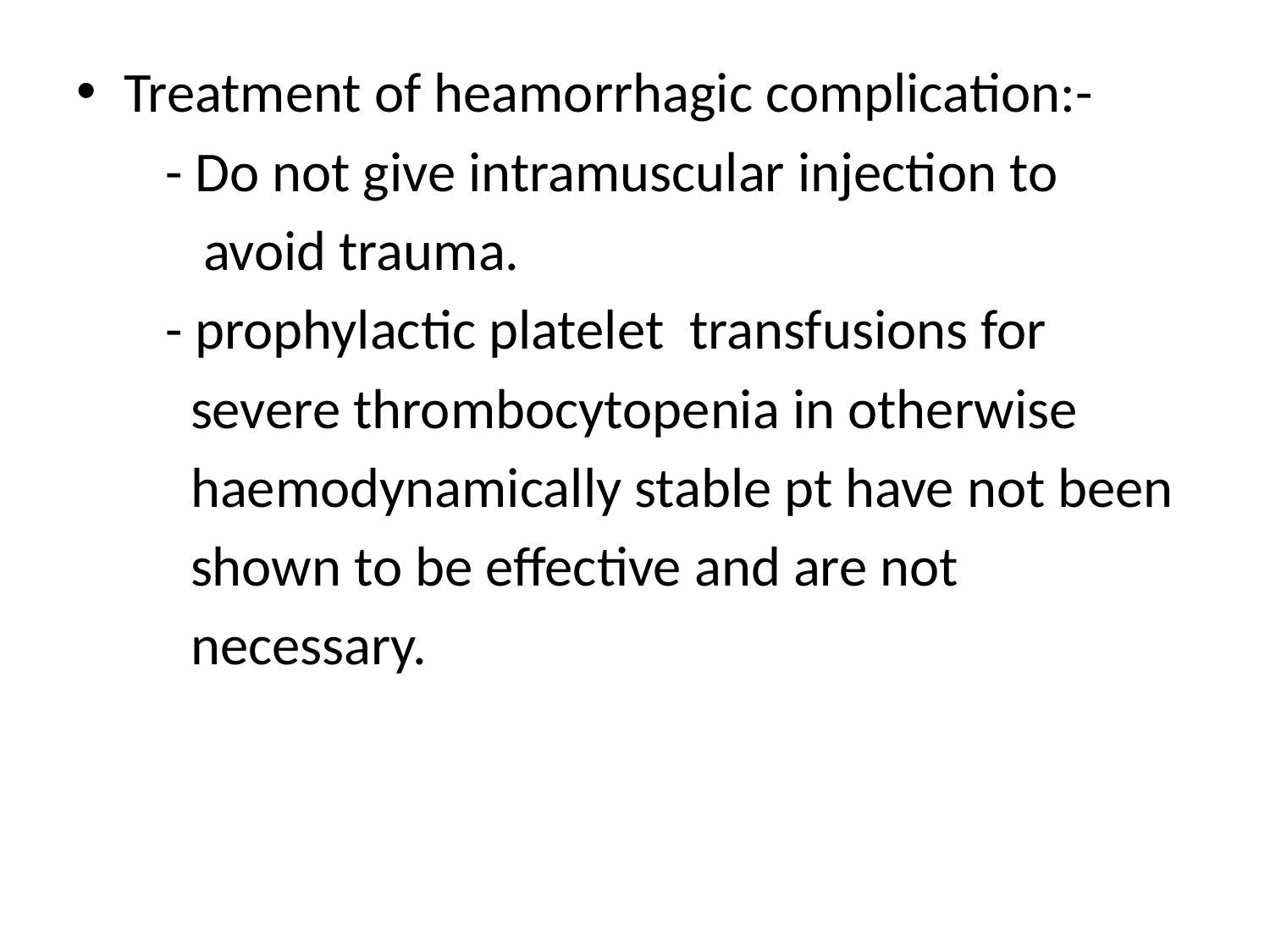

Treatment of heamorrhagic complication:-
       - Do not give intramuscular injection to
          avoid trauma.
       - prophylactic platelet  transfusions for
         severe thrombocytopenia in otherwise
         haemodynamically stable pt have not been
         shown to be effective and are not
         necessary.